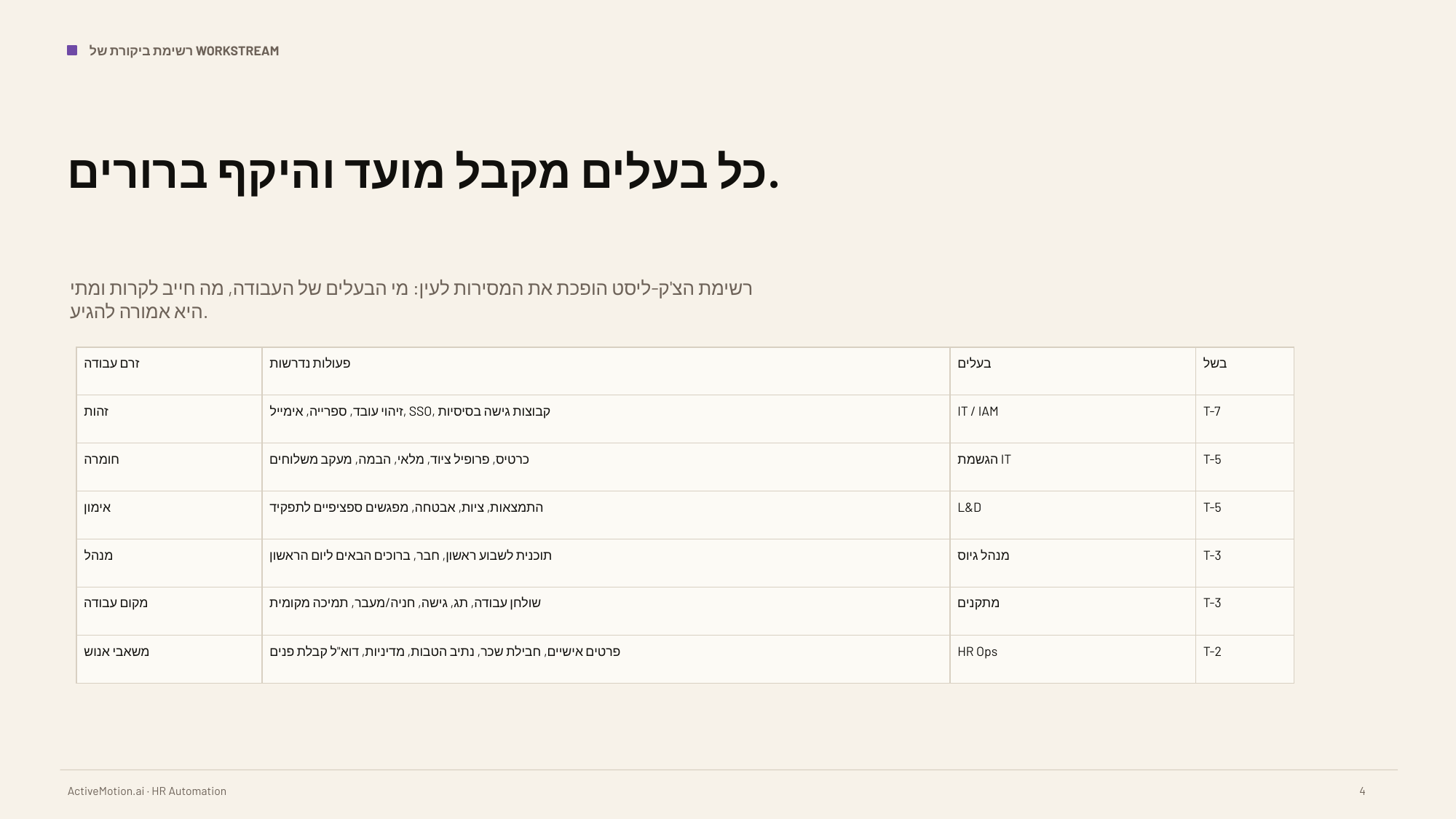

רשימת ביקורת של WORKSTREAM

כל בעלים מקבל מועד והיקף ברורים.
רשימת הצ'ק-ליסט הופכת את המסירות לעין: מי הבעלים של העבודה, מה חייב לקרות ומתי היא אמורה להגיע.
| זרם עבודה | פעולות נדרשות | בעלים | בשל |
| --- | --- | --- | --- |
| זהות | זיהוי עובד, ספרייה, אימייל, SSO, קבוצות גישה בסיסיות | IT / IAM | T-7 |
| חומרה | כרטיס, פרופיל ציוד, מלאי, הבמה, מעקב משלוחים | הגשמת IT | T-5 |
| אימון | התמצאות, ציות, אבטחה, מפגשים ספציפיים לתפקיד | L&D | T-5 |
| מנהל | תוכנית לשבוע ראשון, חבר, ברוכים הבאים ליום הראשון | מנהל גיוס | T-3 |
| מקום עבודה | שולחן עבודה, תג, גישה, חניה/מעבר, תמיכה מקומית | מתקנים | T-3 |
| משאבי אנוש | פרטים אישיים, חבילת שכר, נתיב הטבות, מדיניות, דוא"ל קבלת פנים | HR Ops | T-2 |
4